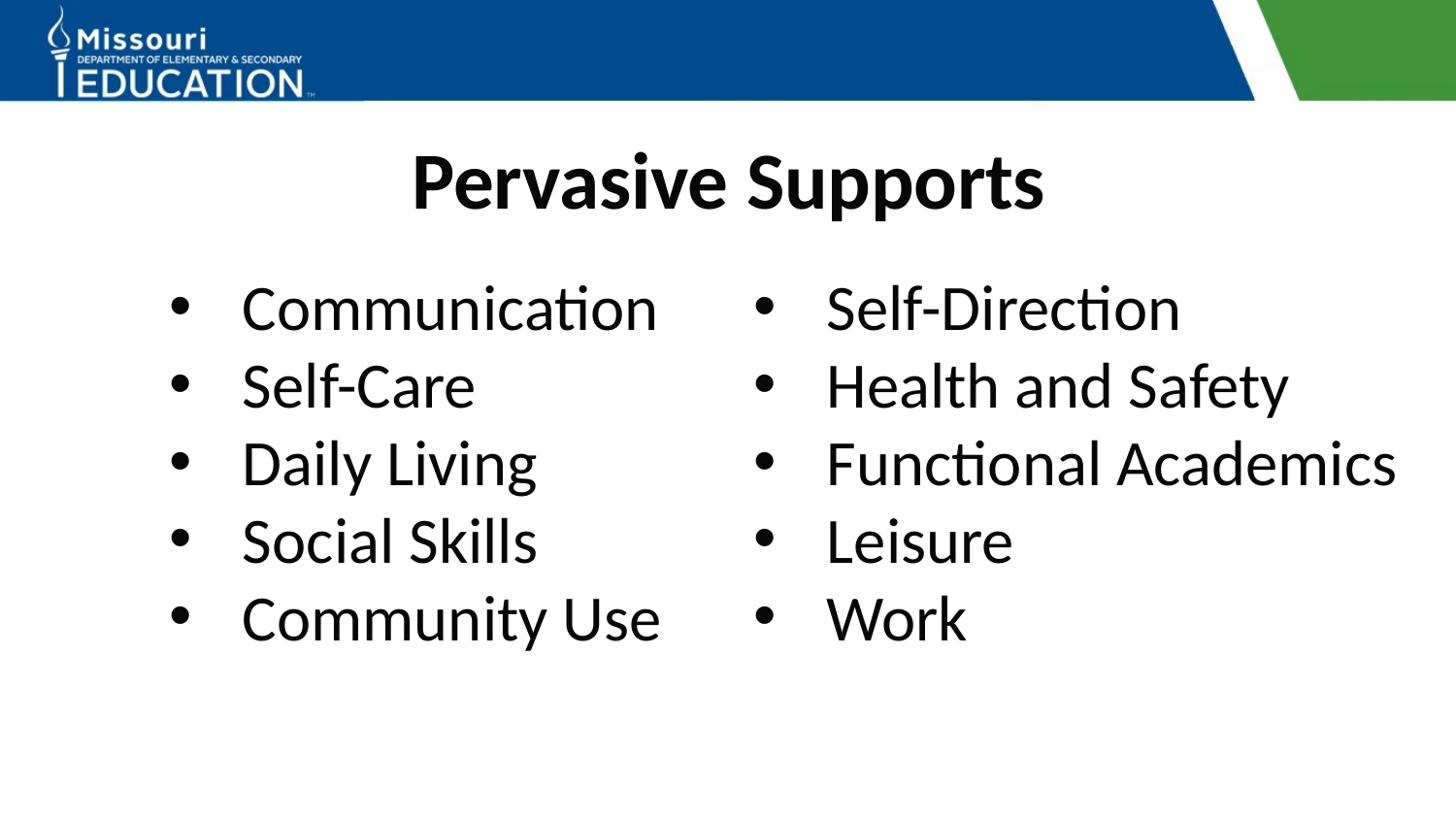

# Pervasive Supports
Communication
Self-Care
Daily Living
Social Skills
Community Use

Self-Direction
Health and Safety
Functional Academics
Leisure
Work